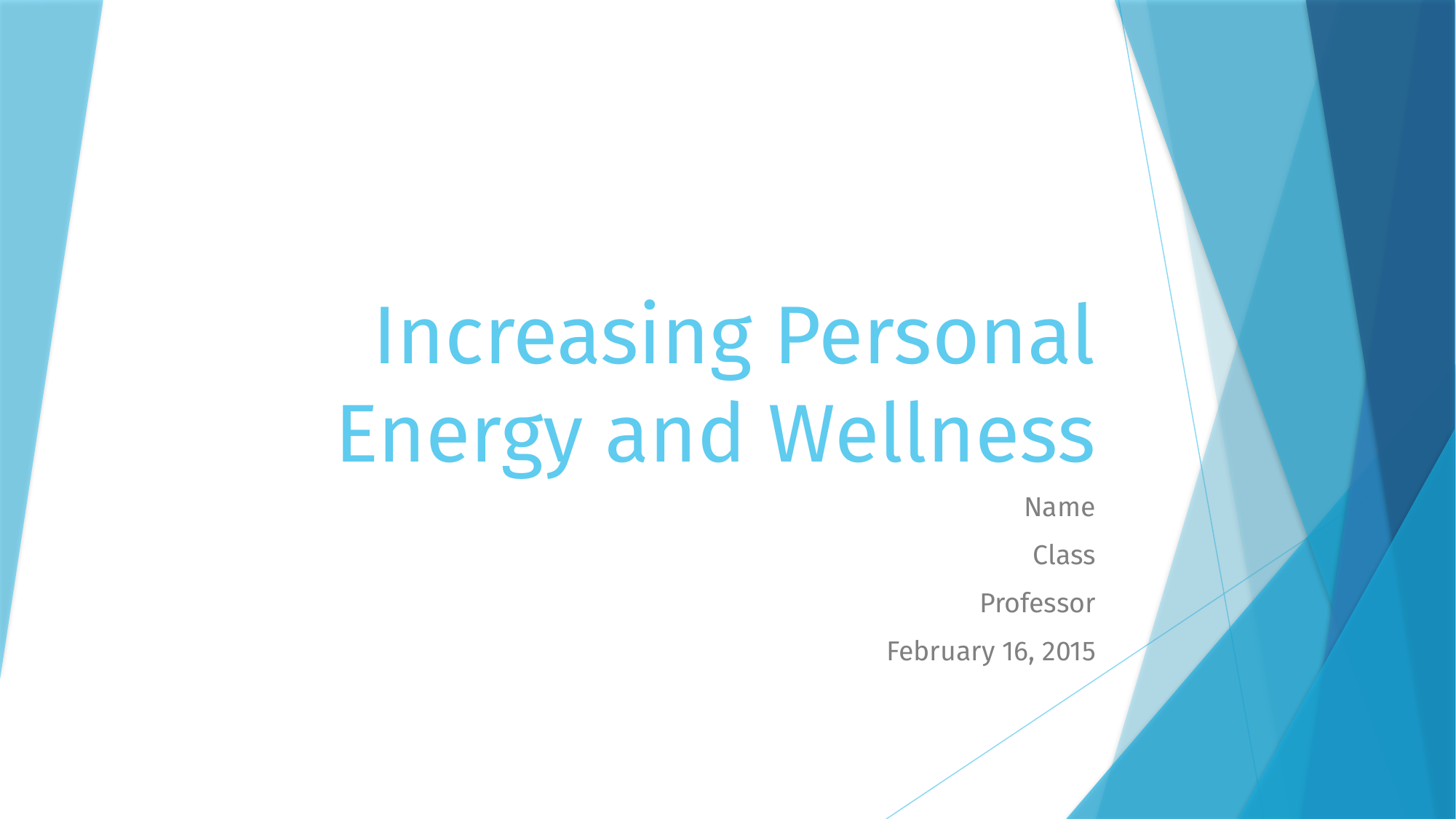

# Increasing Personal Energy and Wellness
Name
Class
Professor
February 16, 2015